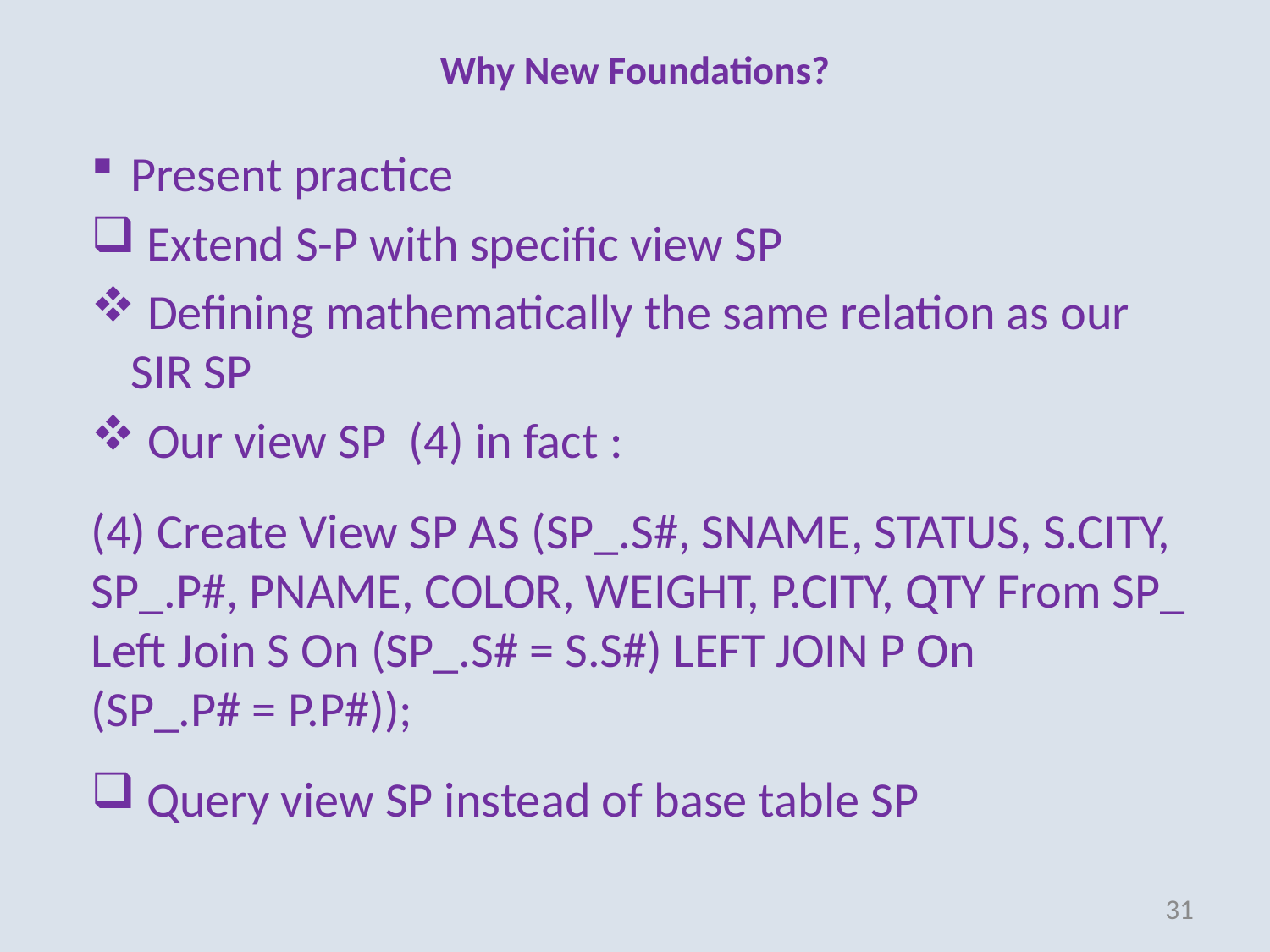

# Why New Foundations?
Present practice
 Extend S-P with specific view SP
 Defining mathematically the same relation as our SIR SP
 Our view SP  (4) in fact :
(4) Create View SP AS (SP_.S#, SNAME, STATUS, S.CITY, SP_.P#, PNAME, COLOR, WEIGHT, P.CITY, QTY From SP_ Left Join S On (SP_.S# = S.S#) LEFT JOIN P On
(SP_.P# = P.P#));
 Query view SP instead of base table SP

31